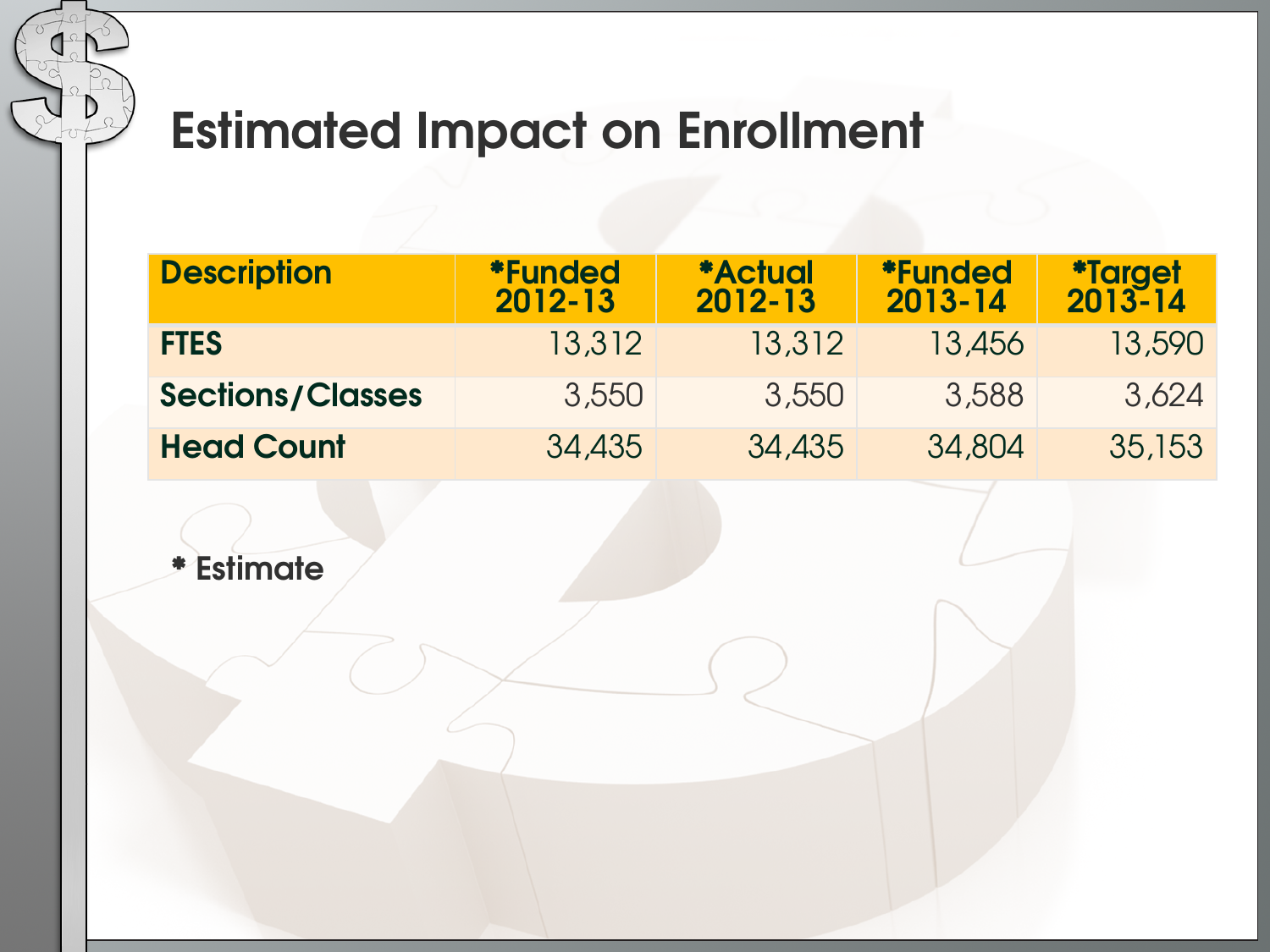

# Estimated Impact on Enrollment

| Description | \*Funded 2012-13 | \*Actual 2012-13 | \*Funded 2013-14 | \*Target 2013-14 |
| --- | --- | --- | --- | --- |
| FTES | 13,312 | 13,312 | 13,456 | 13,590 |
| Sections/Classes | 3,550 | 3,550 | 3,588 | 3,624 |
| Head Count | 34,435 | 34,435 | 34,804 | 35,153 |
* Estimate